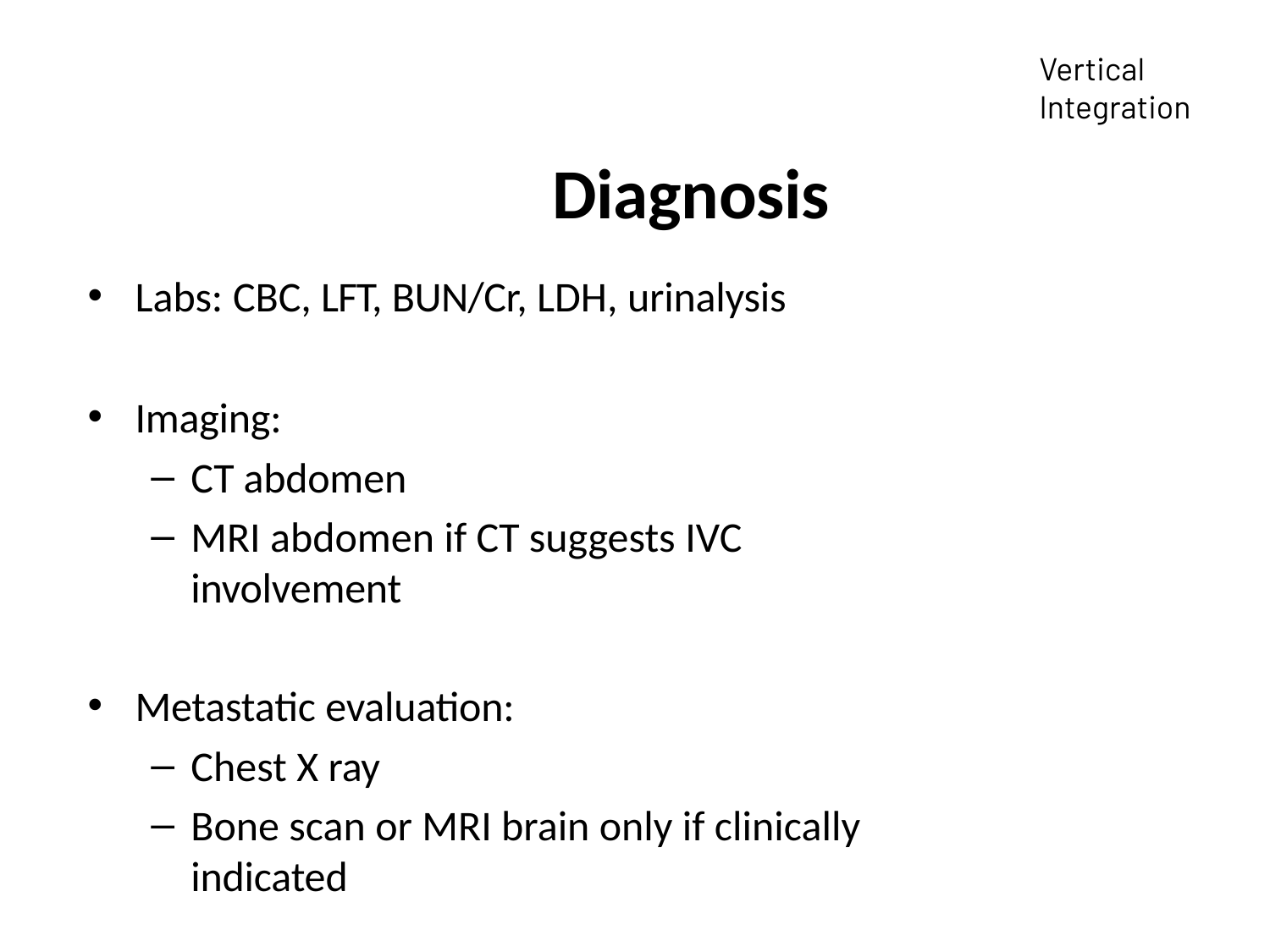

Vertical Integration
# Diagnosis
Labs: CBC, LFT, BUN/Cr, LDH, urinalysis

Imaging:
CT abdomen
MRI abdomen if CT suggests IVC involvement

Metastatic evaluation:
Chest X ray
Bone scan or MRI brain only if clinically indicated